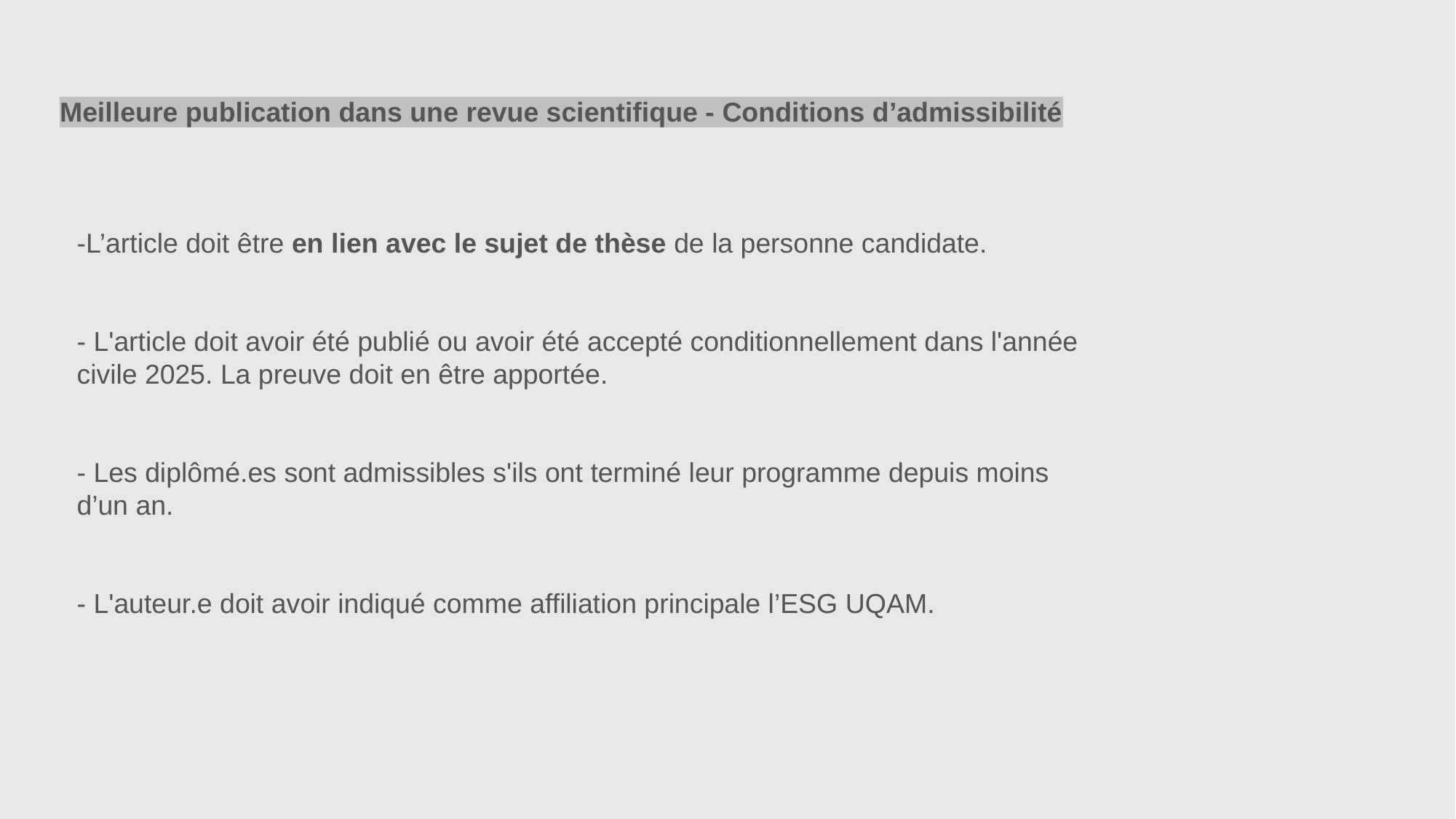

Meilleure publication dans une revue scientifique - Conditions d’admissibilité
-L’article doit être en lien avec le sujet de thèse de la personne candidate.

- L'article doit avoir été publié ou avoir été accepté conditionnellement dans l'année civile 2025. La preuve doit en être apportée.

- Les diplômé.es sont admissibles s'ils ont terminé leur programme depuis moins d’un an.

- L'auteur.e doit avoir indiqué comme affiliation principale l’ESG UQAM.